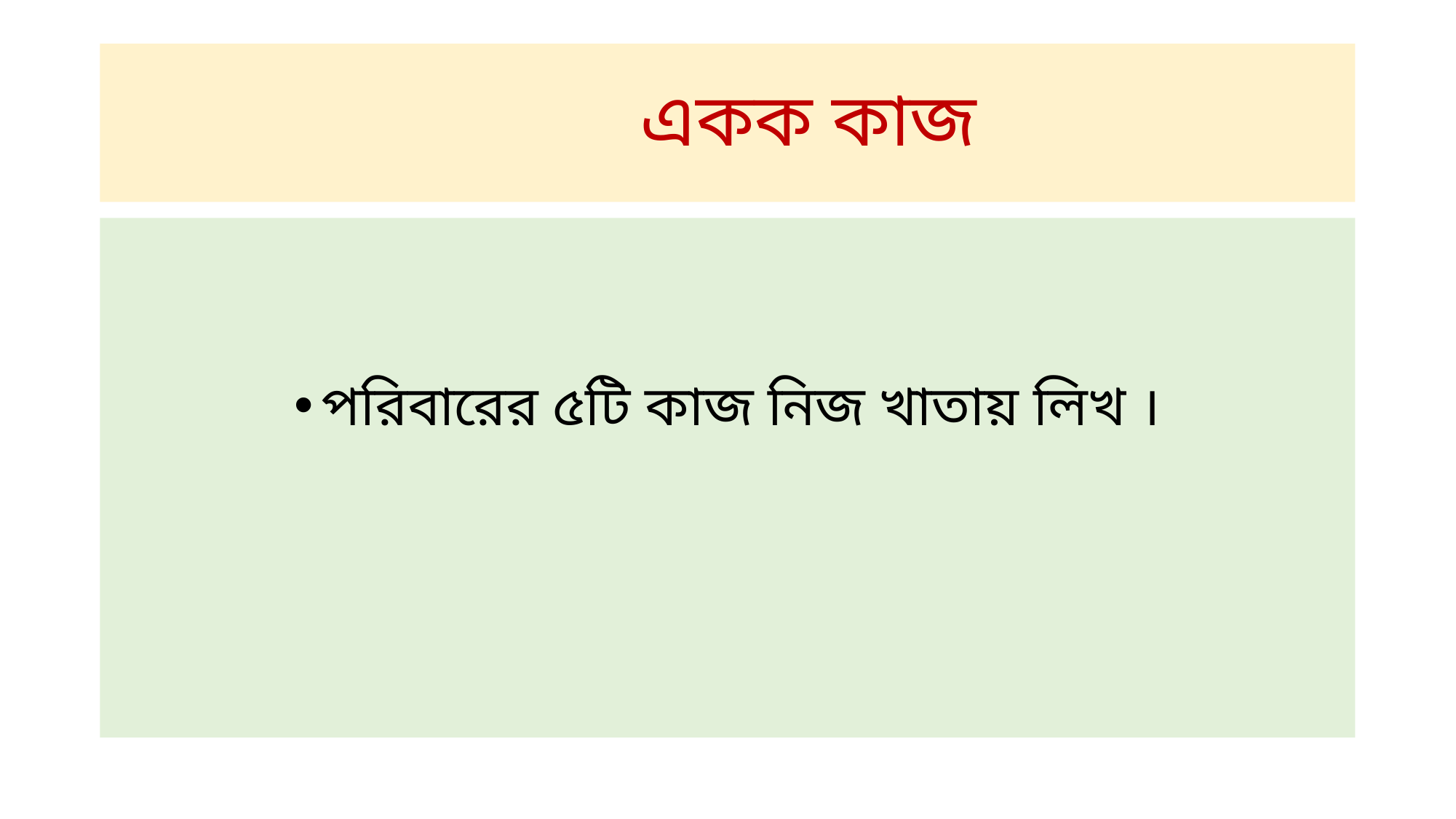

# একক কাজ

পরিবারের ৫টি কাজ নিজ খাতায় লিখ ।